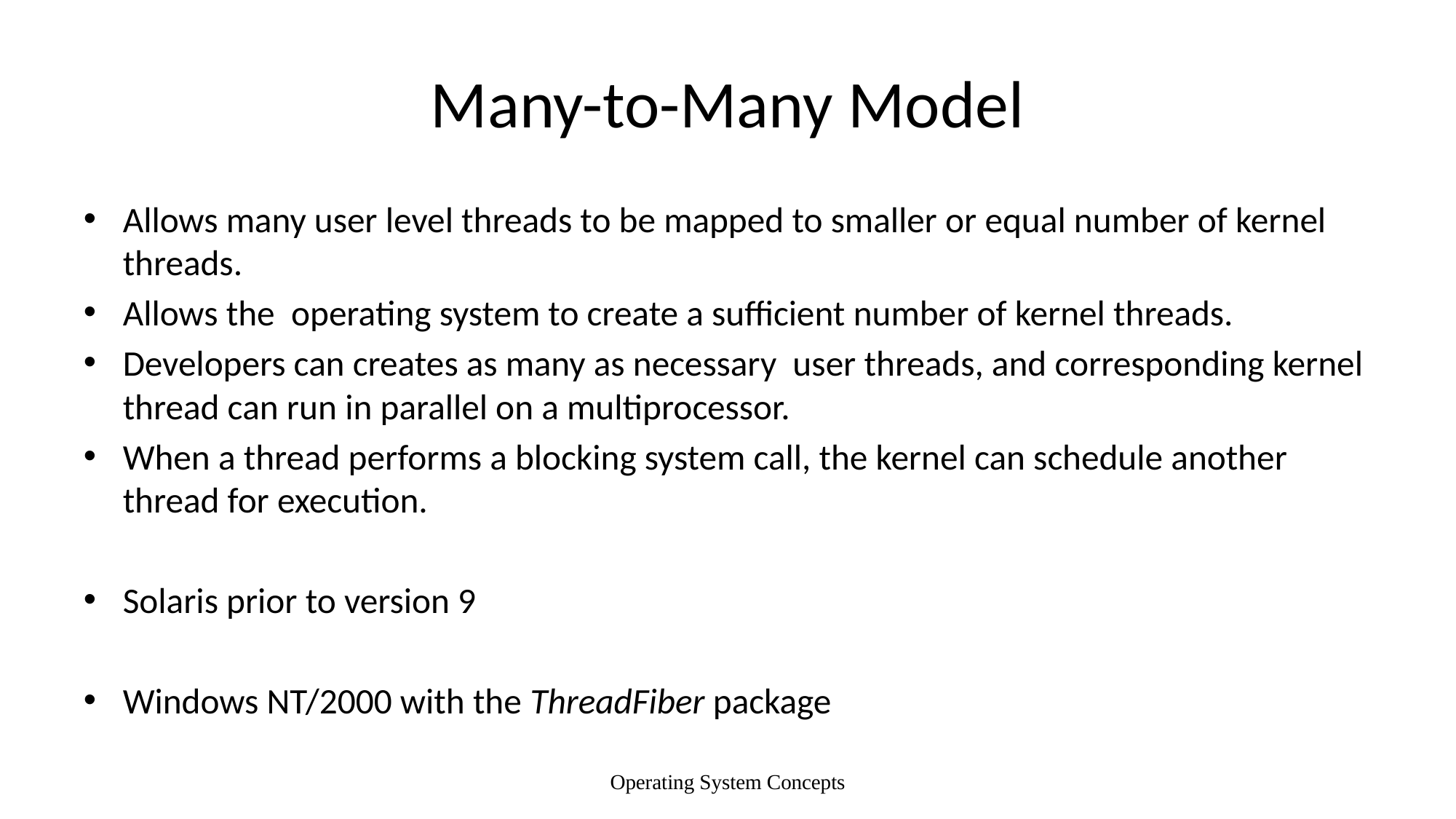

# Many-to-Many Model
Allows many user level threads to be mapped to smaller or equal number of kernel threads.
Allows the  operating system to create a sufficient number of kernel threads.
Developers can creates as many as necessary  user threads, and corresponding kernel thread can run in parallel on a multiprocessor.
When a thread performs a blocking system call, the kernel can schedule another thread for execution.

Solaris prior to version 9

Windows NT/2000 with the ThreadFiber package

Operating System Concepts